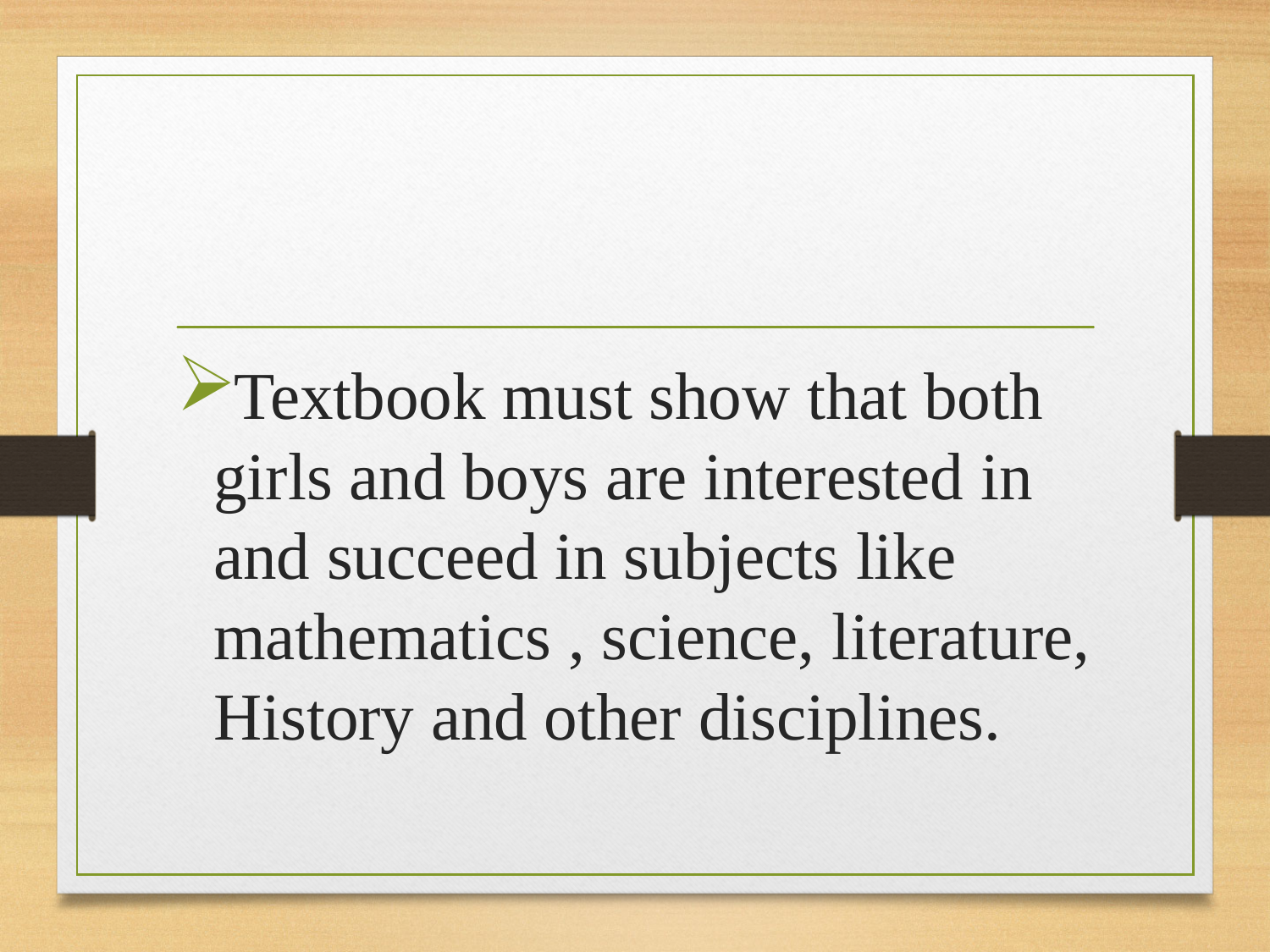

#
Textbook must show that both girls and boys are interested in and succeed in subjects like mathematics , science, literature, History and other disciplines.